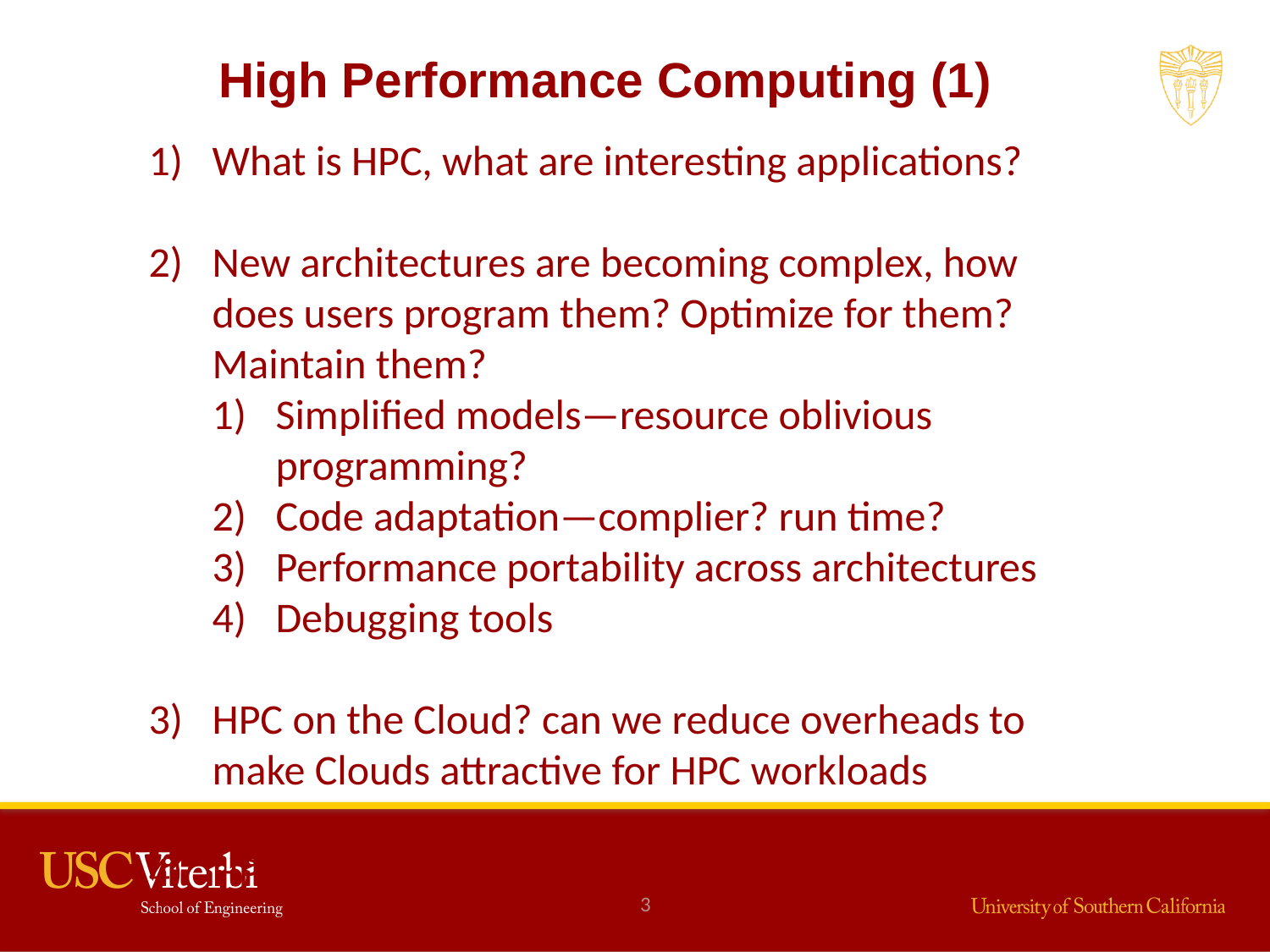

High Performance Computing (1)

What is HPC, what are interesting applications?

New architectures are becoming complex, how does users program them? Optimize for them? Maintain them?
Simplified models—resource oblivious programming?
Code adaptation—complier? run time?
Performance portability across architectures
Debugging tools

HPC on the Cloud? can we reduce overheads to make Clouds attractive for HPC workloads

HPC at the Edge?

3